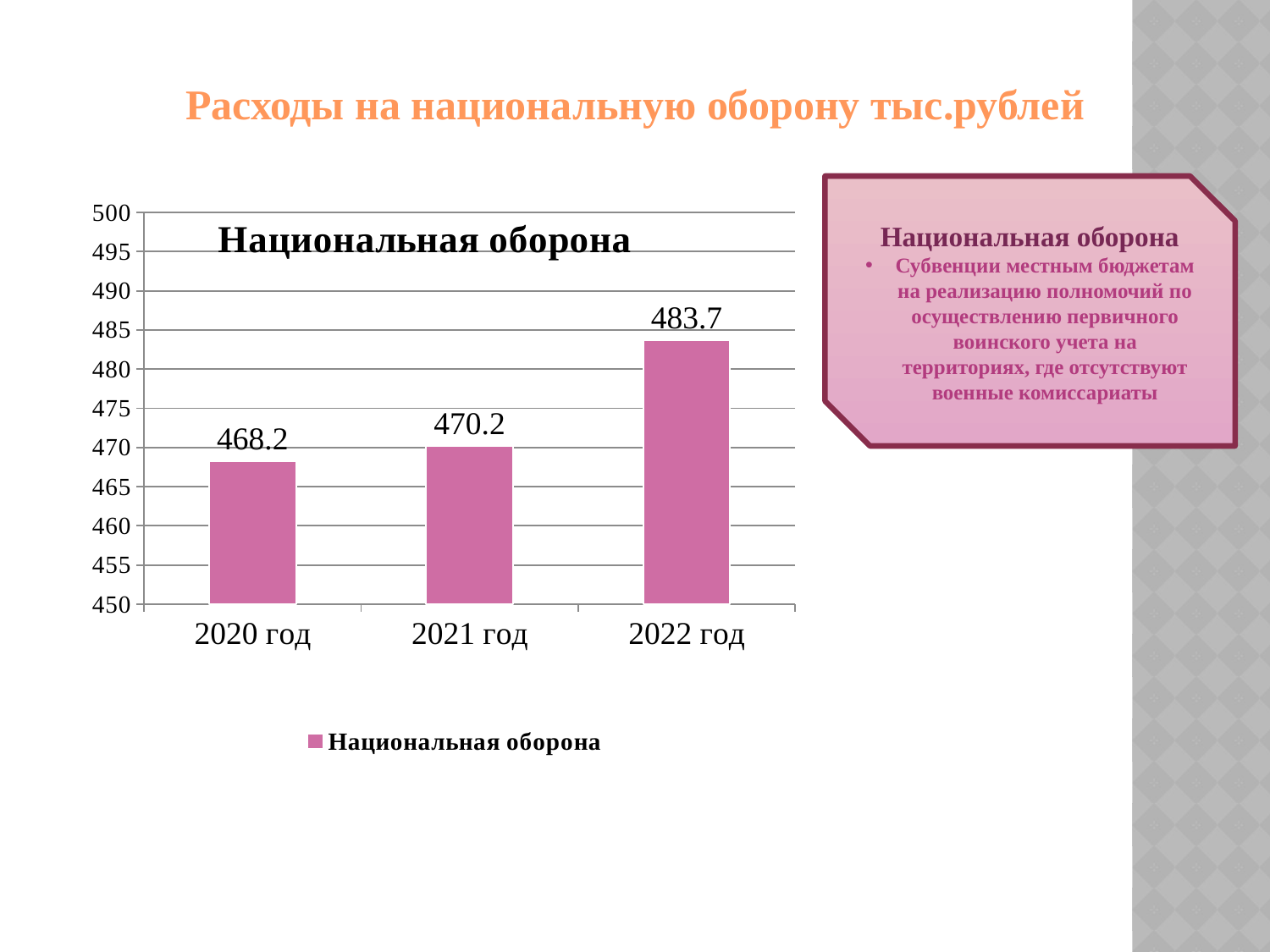

Расходы на национальную оборону тыс.рублей
Национальная оборона
Субвенции местным бюджетам на реализацию полномочий по осуществлению первичного воинского учета на территориях, где отсутствуют военные комиссариаты

### Chart:

| Category | Национальная оборона |
|---|---|
| 2020 год | 468.2 |
| 2021 год | 470.2 |
| 2022 год | 483.7 |